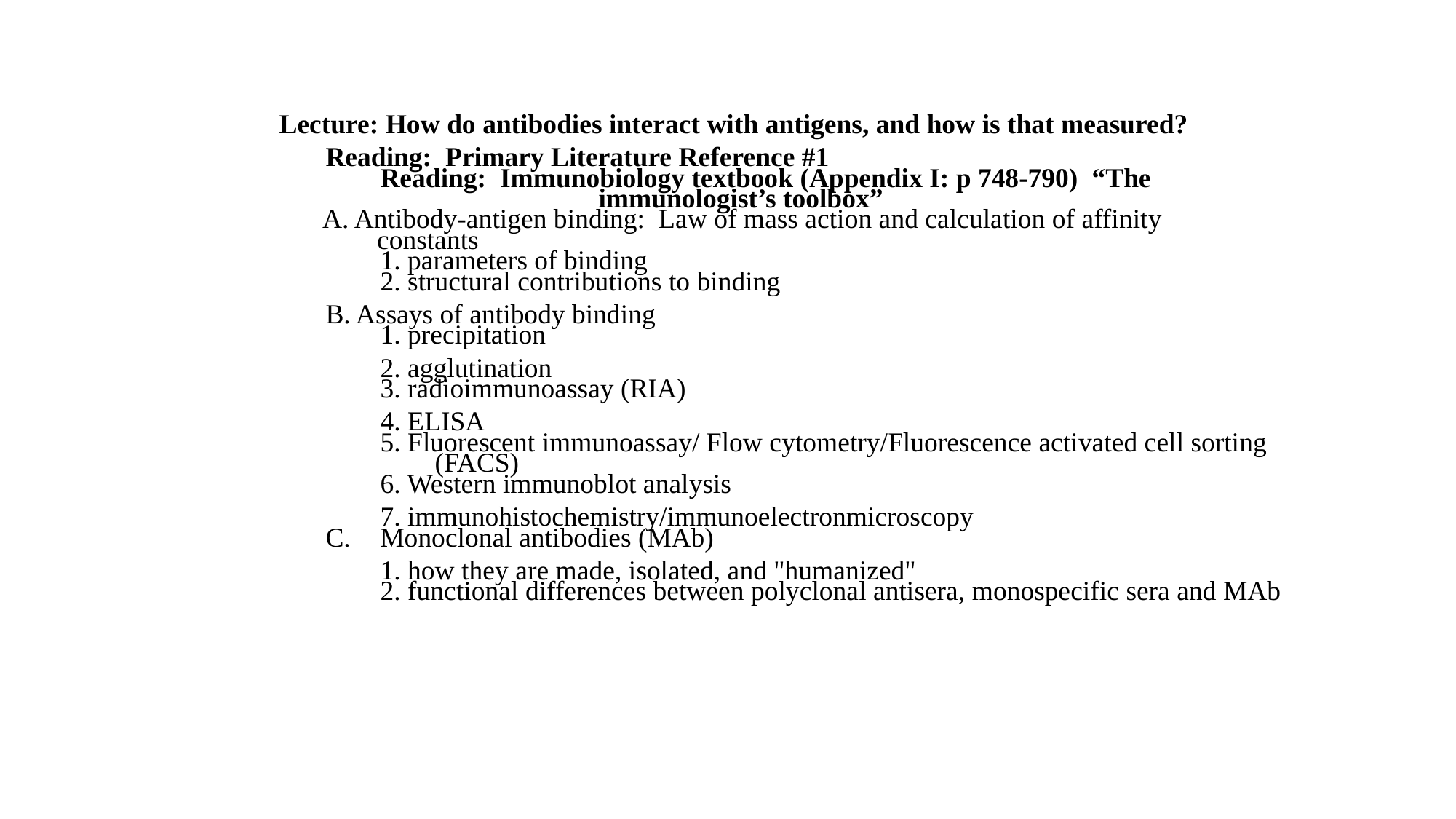

Lecture: How do antibodies interact with antigens, and how is that measured?
Reading:  Primary Literature Reference #1
		Reading:  Immunobiology textbook (Appendix I: p 748-790)  “The 				immunologist’s toolbox”
A. Antibody-antigen binding:  Law of mass action and calculation of affinity constants
1. parameters of binding
2. structural contributions to binding
B. Assays of antibody binding
1. precipitation
2. agglutination
3. radioimmunoassay (RIA)
4. ELISA
5. Fluorescent immunoassay/ Flow cytometry/Fluorescence activated cell sorting (FACS)
6. Western immunoblot analysis
7. immunohistochemistry/immunoelectronmicroscopy
C.	Monoclonal antibodies (MAb)
1. how they are made, isolated, and "humanized"
2. functional differences between polyclonal antisera, monospecific sera and MAb